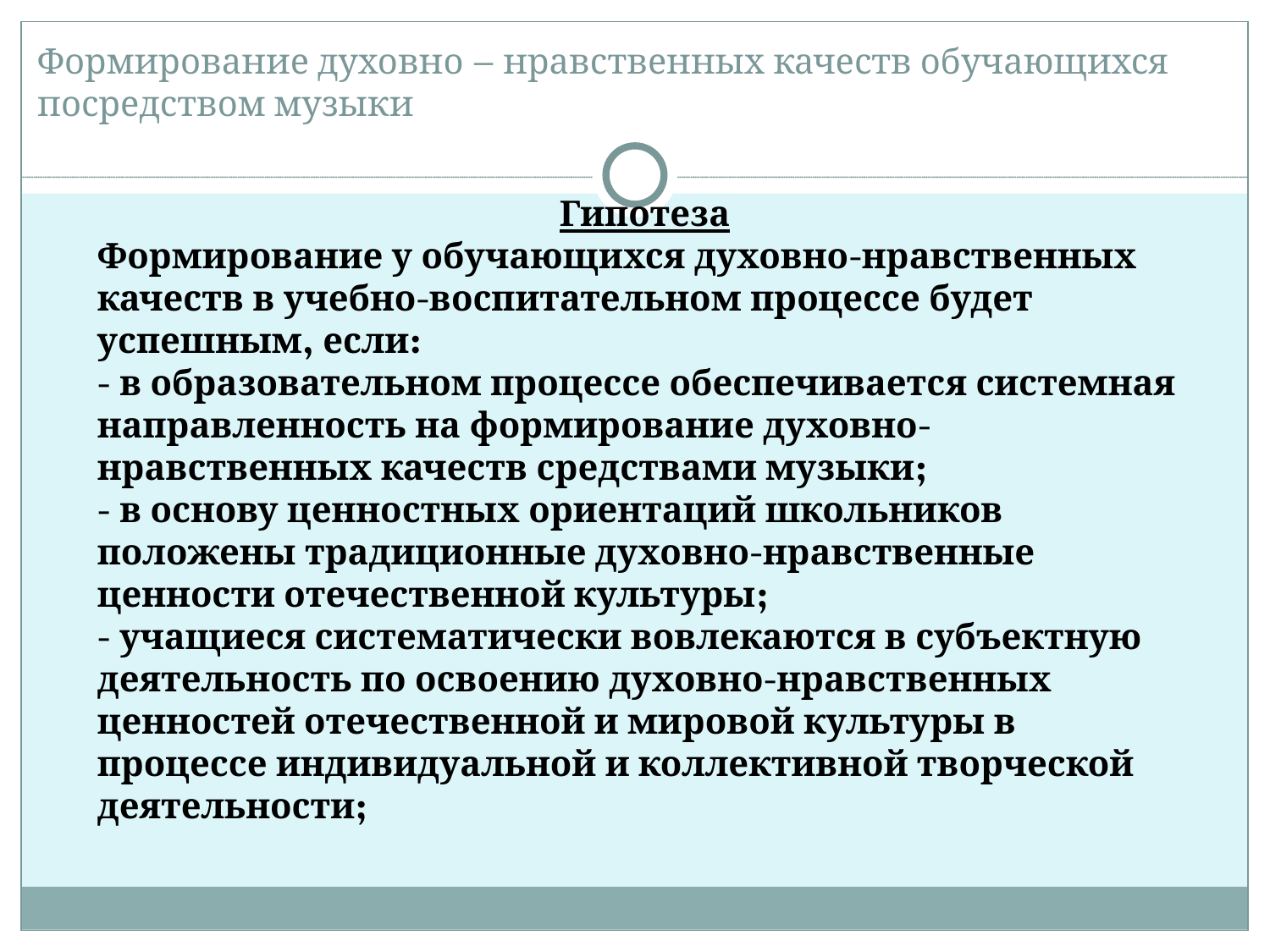

Формирование духовно – нравственных качеств обучающихся посредством музыки

Гипотеза
Формирование у обучающихся духовно-нравственных качеств в учебно-воспитательном процессе будет успешным, если:
- в образовательном процессе обеспечивается системная направленность на формирование духовно-нравственных качеств средствами музыки;
- в основу ценностных ориентаций школьников положены традиционные духовно-нравственные ценности отечественной культуры;
- учащиеся систематически вовлекаются в субъектную деятельность по освоению духовно-нравственных ценностей отечественной и мировой культуры в процессе индивидуальной и коллективной творческой деятельности;